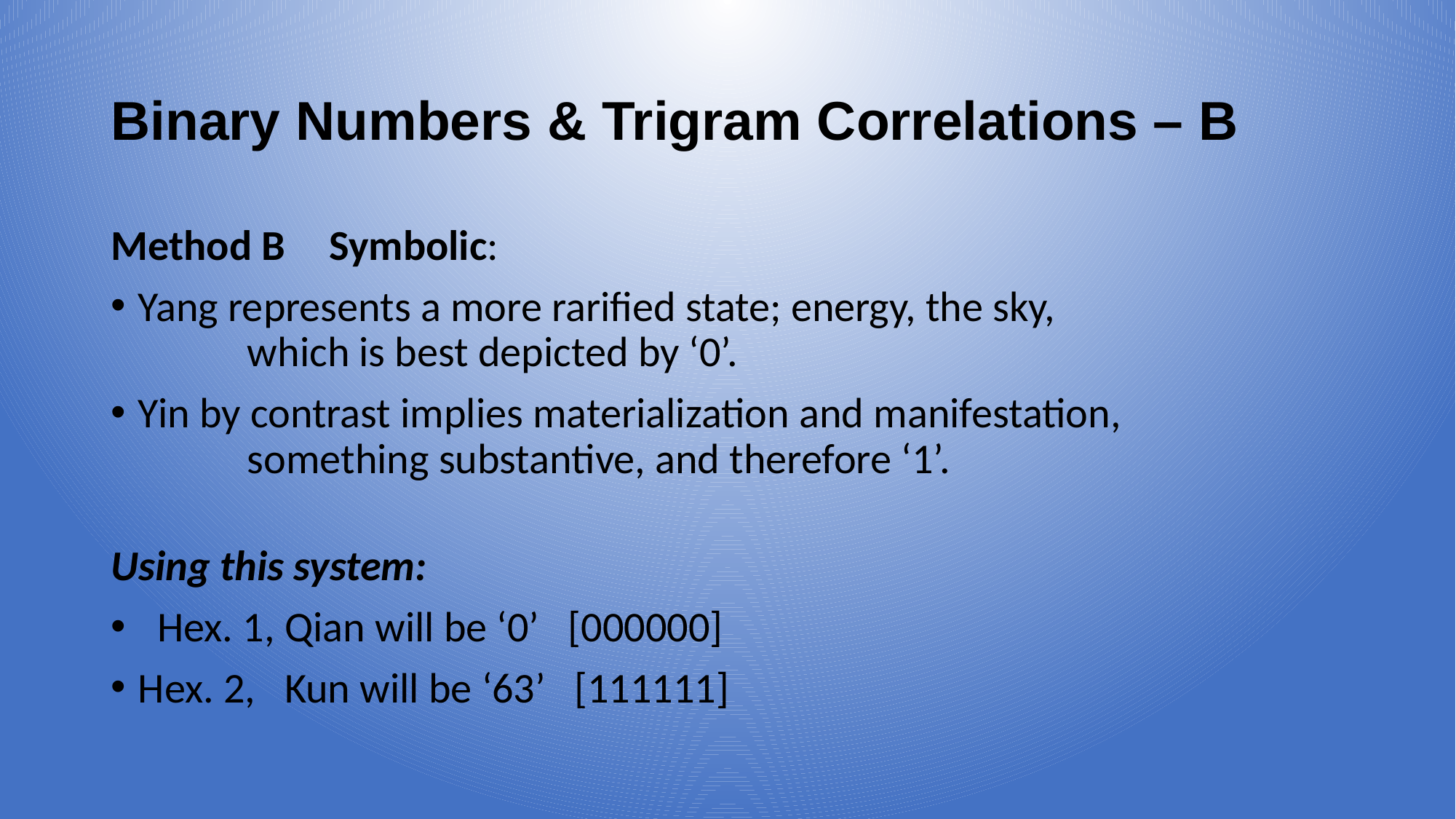

# Binary Numbers & Trigram Correlations – B
Method B	Symbolic:
Yang represents a more rarified state; energy, the sky,
	which is best depicted by ‘0’.
Yin by contrast implies materialization and manifestation,
	something substantive, and therefore ‘1’.
Using this system:
  Hex. 1, Qian will be ‘0’   [000000]
Hex. 2,   Kun will be ‘63’   [111111]